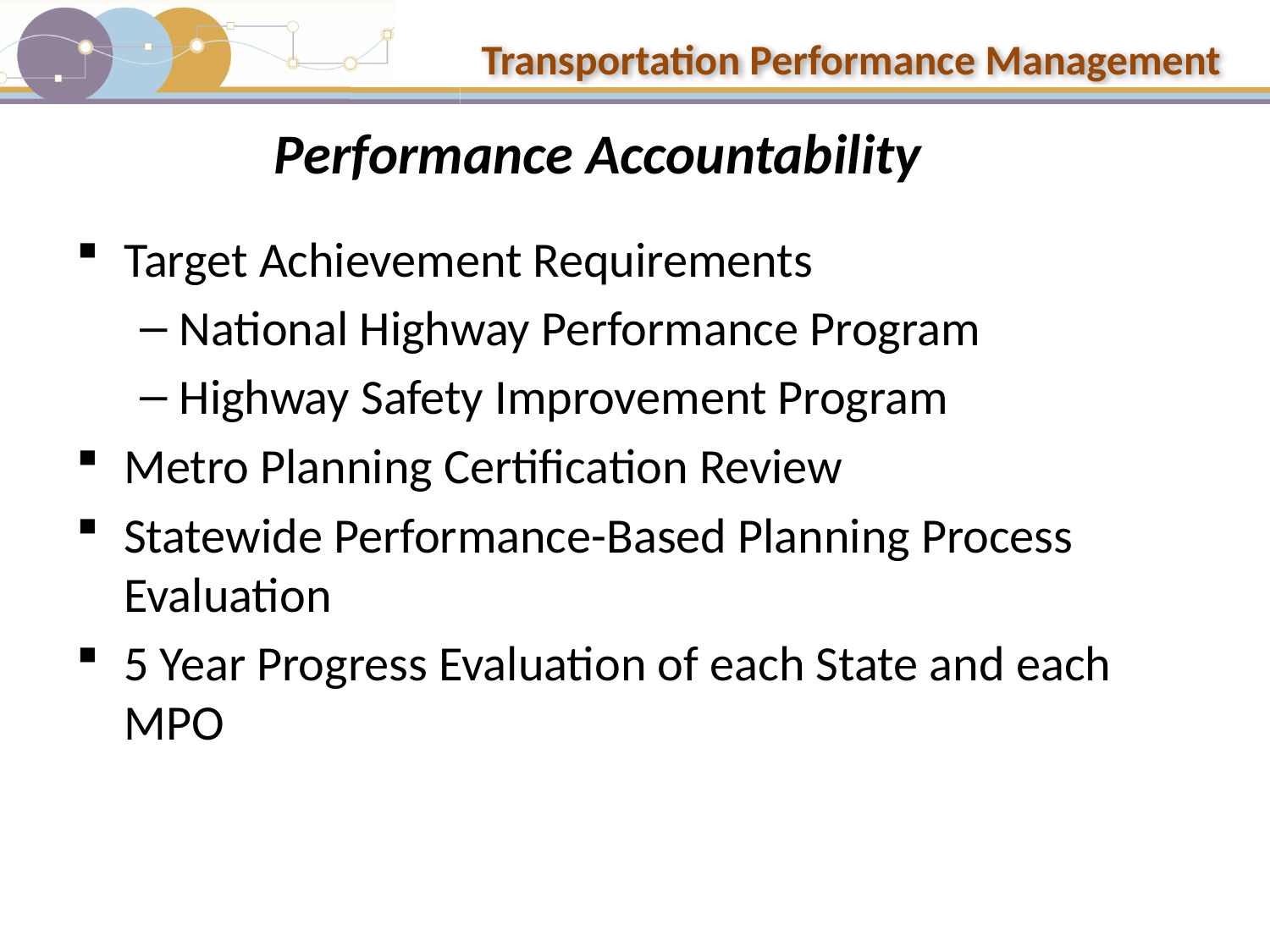

# Performance Accountability
Target Achievement Requirements
National Highway Performance Program
Highway Safety Improvement Program
Metro Planning Certification Review
Statewide Performance-Based Planning Process Evaluation
5 Year Progress Evaluation of each State and each MPO